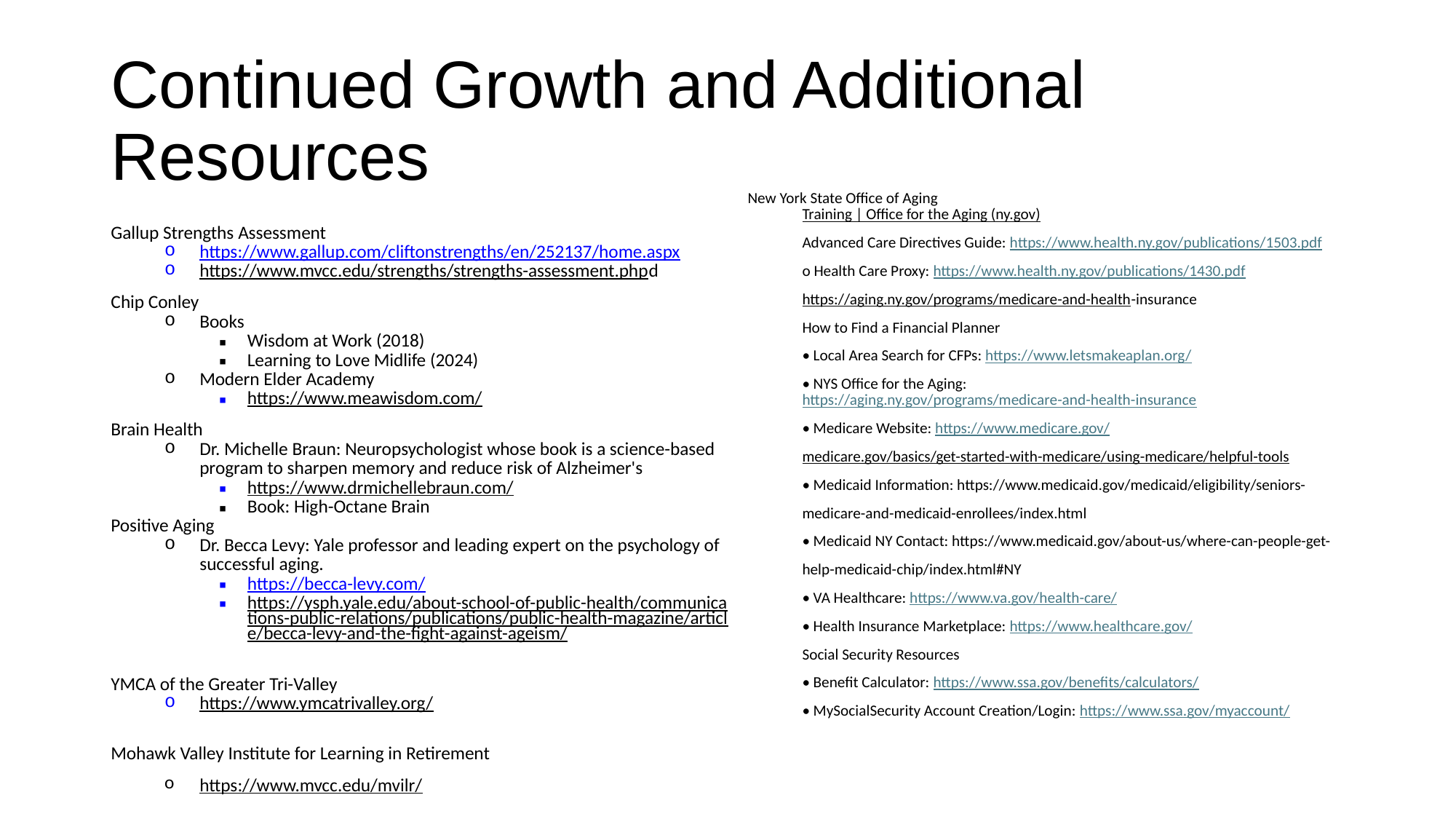

# Continued Growth and Additional Resources

New York State Office of Aging
Training | Office for the Aging (ny.gov)
Advanced Care Directives Guide: https://www.health.ny.gov/publications/1503.pdf
o Health Care Proxy: https://www.health.ny.gov/publications/1430.pdf
https://aging.ny.gov/programs/medicare-and-health-insurance
How to Find a Financial Planner
• Local Area Search for CFPs: https://www.letsmakeaplan.org/
• NYS Office for the Aging: https://aging.ny.gov/programs/medicare-and-health-insurance
• Medicare Website: https://www.medicare.gov/
medicare.gov/basics/get-started-with-medicare/using-medicare/helpful-tools
• Medicaid Information: https://www.medicaid.gov/medicaid/eligibility/seniors-
medicare-and-medicaid-enrollees/index.html
• Medicaid NY Contact: https://www.medicaid.gov/about-us/where-can-people-get-
help-medicaid-chip/index.html#NY
• VA Healthcare: https://www.va.gov/health-care/
• Health Insurance Marketplace: https://www.healthcare.gov/
Social Security Resources
• Benefit Calculator: https://www.ssa.gov/benefits/calculators/
• MySocialSecurity Account Creation/Login: https://www.ssa.gov/myaccount/

Gallup Strengths Assessment
https://www.gallup.com/cliftonstrengths/en/252137/home.aspx
https://www.mvcc.edu/strengths/strengths-assessment.phpd
Chip Conley
Books
Wisdom at Work (2018)
Learning to Love Midlife (2024)
Modern Elder Academy
https://www.meawisdom.com/
Brain Health
Dr. Michelle Braun: Neuropsychologist whose book is a science-based program to sharpen memory and reduce risk of Alzheimer's
https://www.drmichellebraun.com/
Book: High-Octane Brain
Positive Aging
Dr. Becca Levy: Yale professor and leading expert on the psychology of successful aging.
https://becca-levy.com/
https://ysph.yale.edu/about-school-of-public-health/communications-public-relations/publications/public-health-magazine/article/becca-levy-and-the-fight-against-ageism/
YMCA of the Greater Tri-Valley
https://www.ymcatrivalley.org/

Mohawk Valley Institute for Learning in Retirement
https://www.mvcc.edu/mvilr/